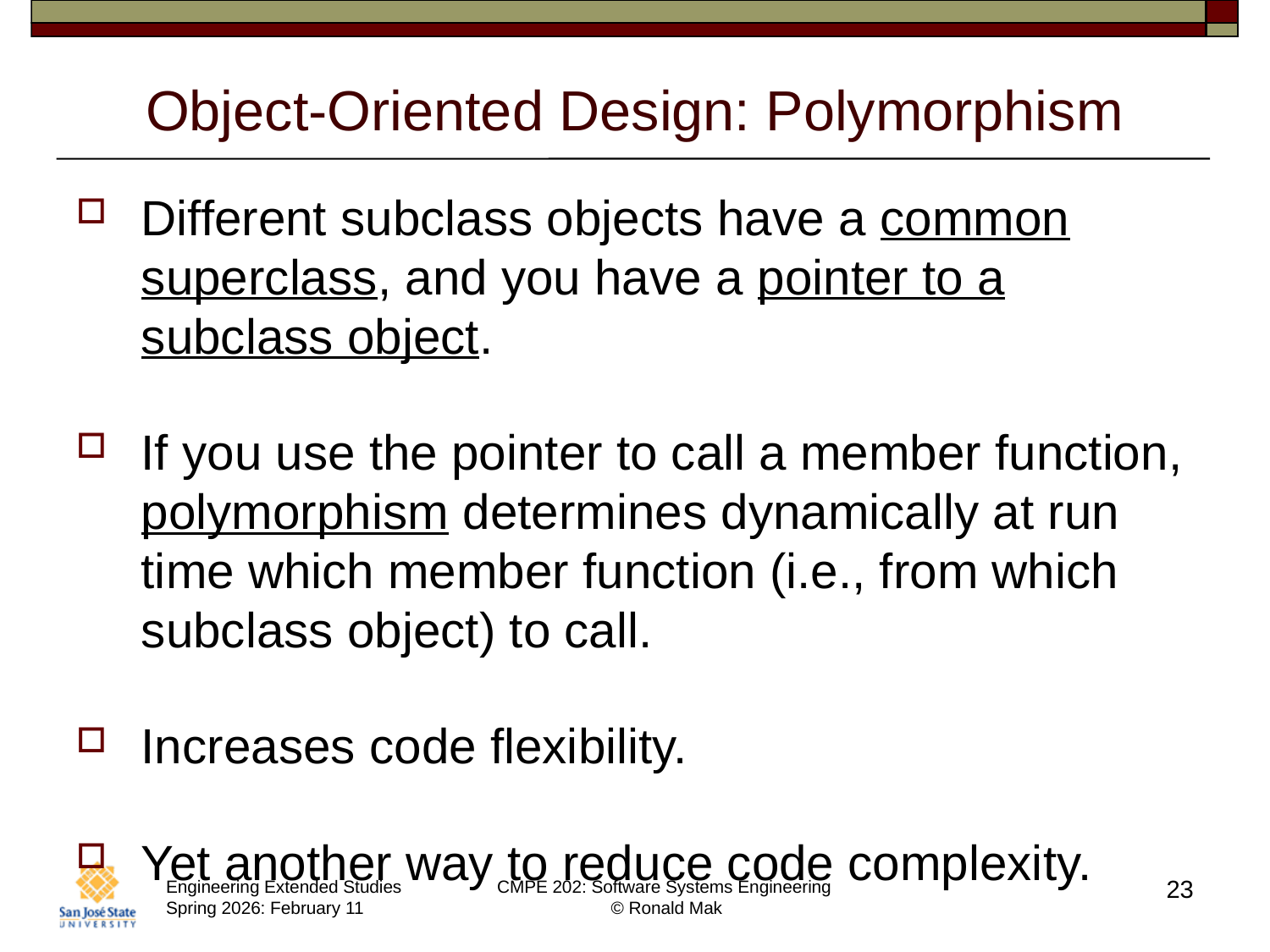

# Object-Oriented Design: Polymorphism
Different subclass objects have a common superclass, and you have a pointer to a subclass object.

If you use the pointer to call a member function, polymorphism determines dynamically at run time which member function (i.e., from which subclass object) to call.

Increases code flexibility.

Yet another way to reduce code complexity.
23